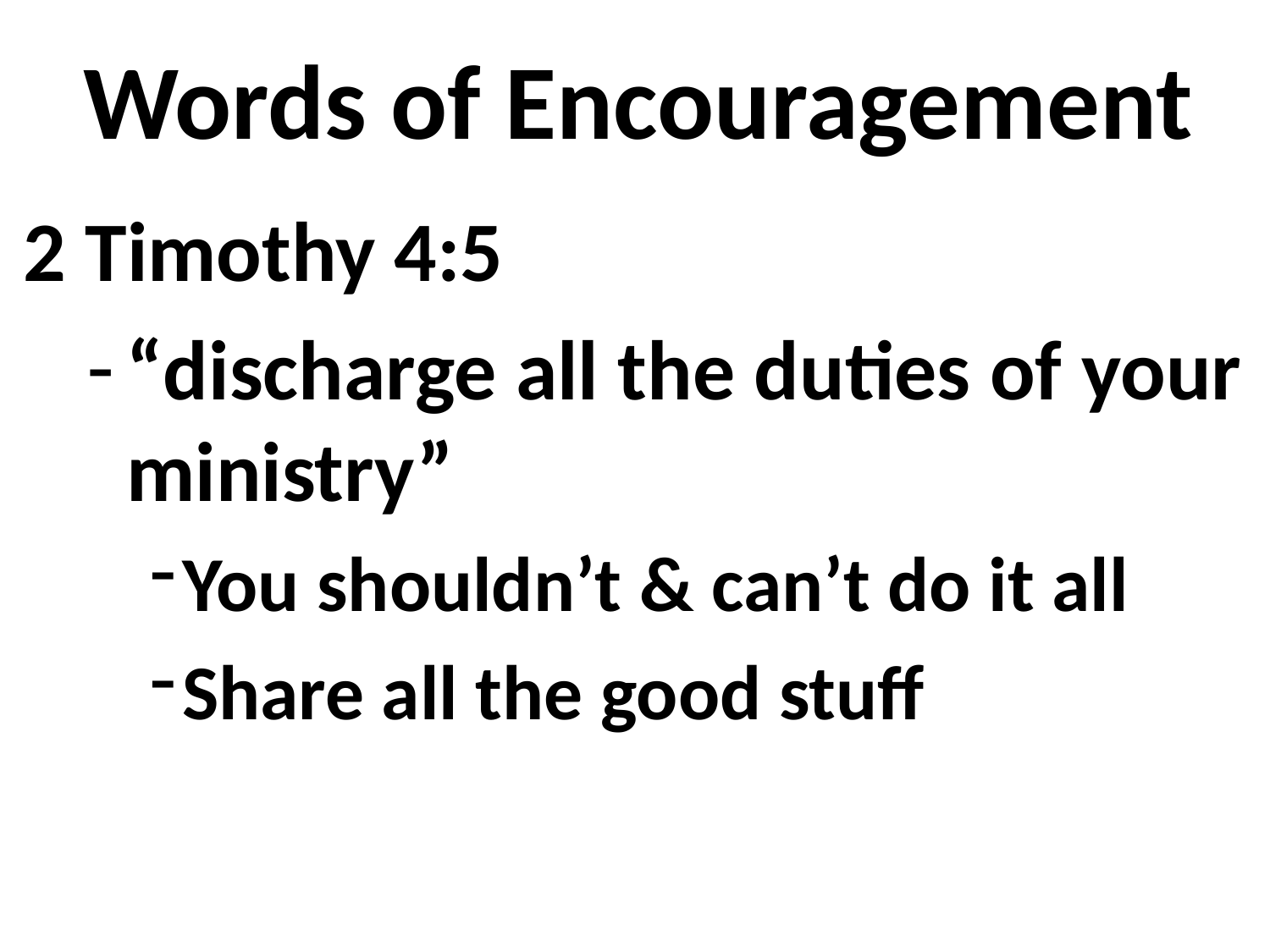

# Words of Encouragement
2 Timothy 4:5
“discharge all the duties of your ministry”
You shouldn’t & can’t do it all
Share all the good stuff